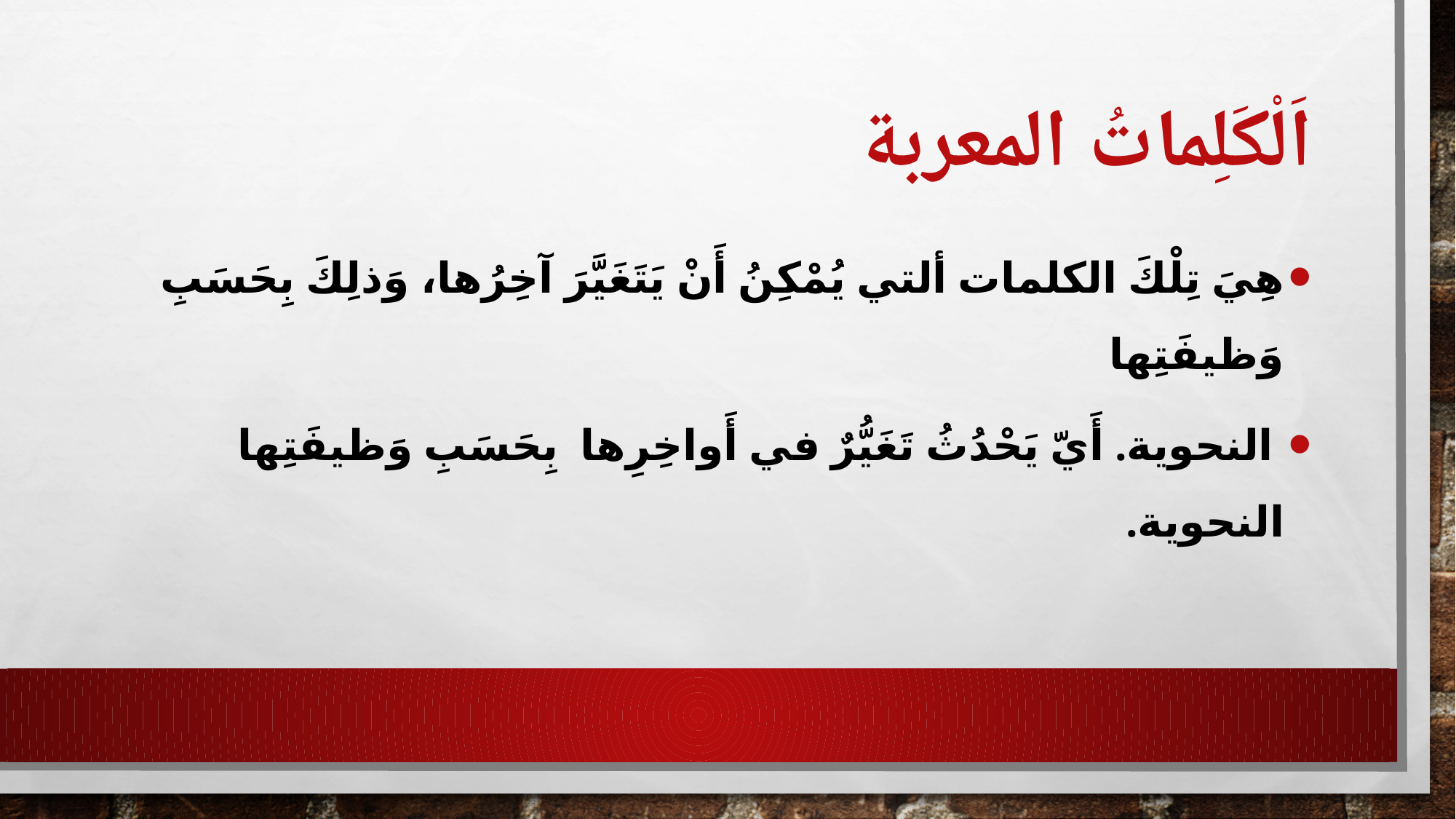

# اَلْكَلِماتُ المعربة
هِيَ تِلْكَ الكلمات ألتي يُمْكِنُ أَنْ يَتَغَيَّرَ آخِرُها، وَذلِكَ بِحَسَبِ وَظيفَتِها
 النحوية. أَيّ يَحْدُثُ تَغَيُّرٌ في أَواخِرِها  بِحَسَبِ وَظيفَتِها النحوية.